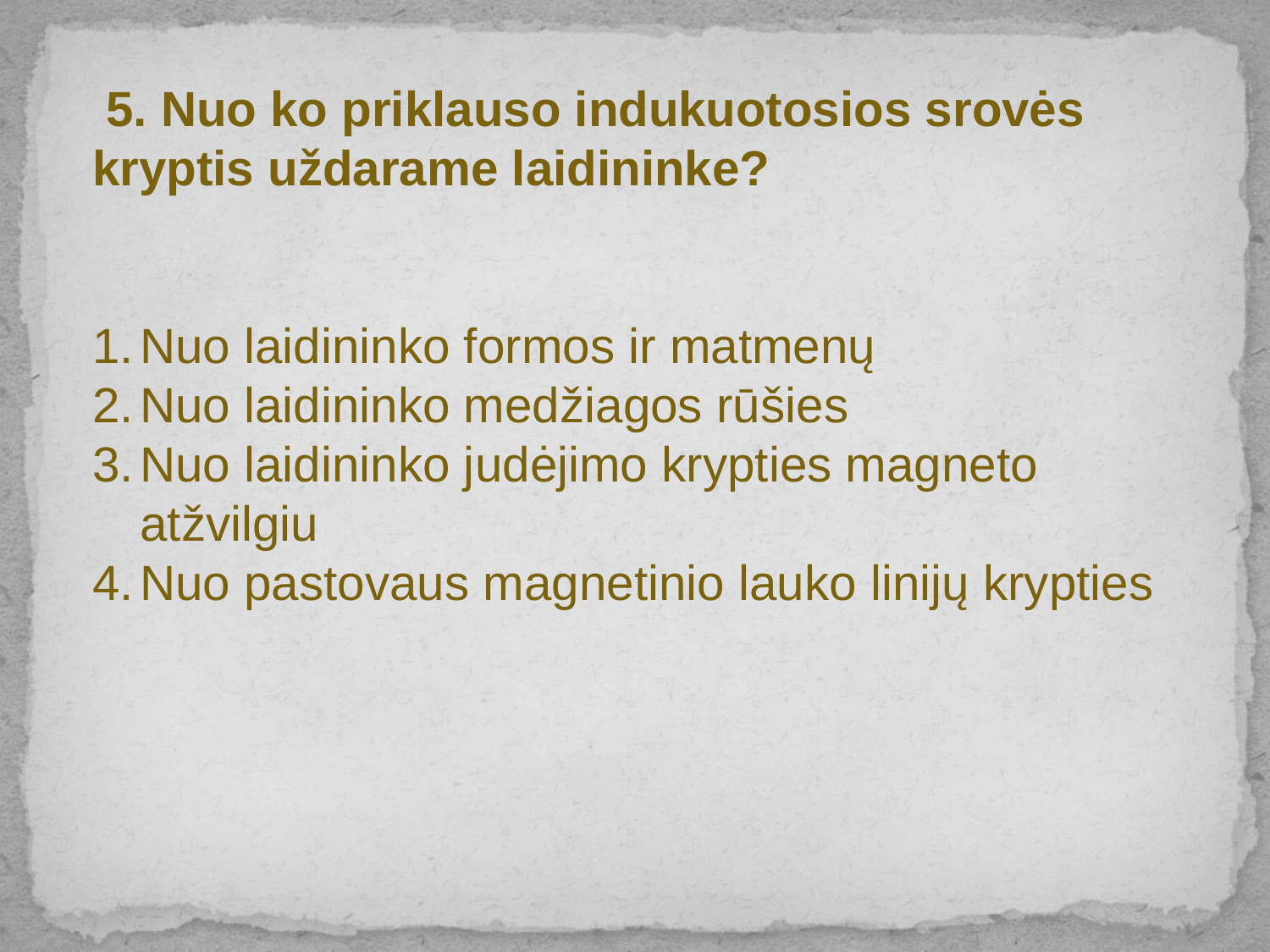

5. Nuo ko priklauso indukuotosios srovės kryptis uždarame laidininke?

Nuo laidininko formos ir matmenų
Nuo laidininko medžiagos rūšies
Nuo laidininko judėjimo krypties magneto atžvilgiu
Nuo pastovaus magnetinio lauko linijų krypties